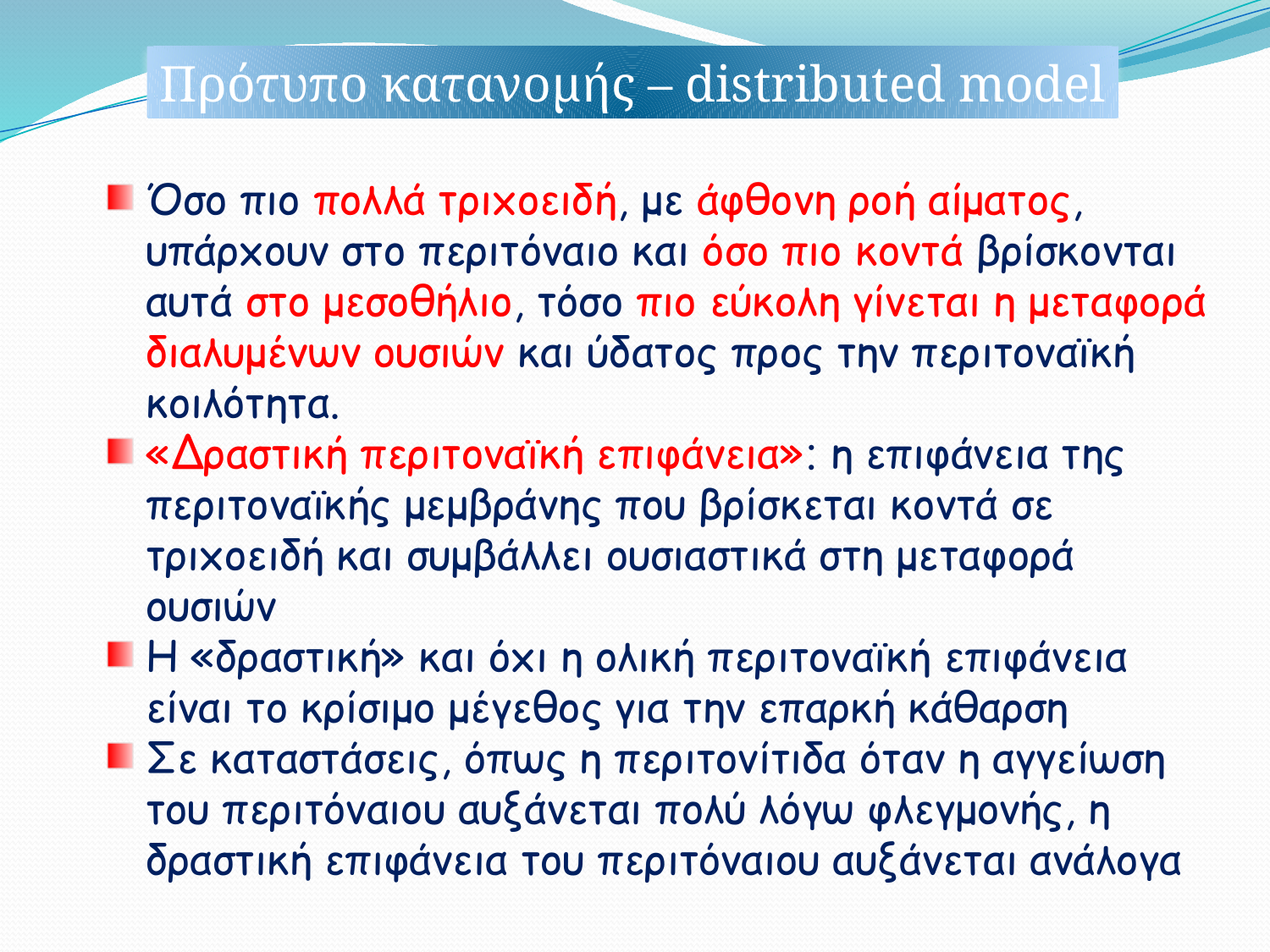

Πρότυπο κατανομής – distributed model
Όσο πιο πολλά τριχοειδή, με άφθονη ροή αίματος, υπάρχουν στο περιτόναιο και όσο πιο κοντά βρίσκονται αυτά στο μεσοθήλιο, τόσο πιο εύκολη γίνεται η μεταφορά διαλυμένων ουσιών και ύδατος προς την περιτοναϊκή κοιλότητα.
«Δραστική περιτοναϊκή επιφάνεια»: η επιφάνεια της περιτοναϊκής μεμβράνης που βρίσκεται κοντά σε τριχοειδή και συμβάλλει ουσιαστικά στη μεταφορά ουσιών
Η «δραστική» και όχι η ολική περιτοναϊκή επιφάνεια είναι το κρίσιμο μέγεθος για την επαρκή κάθαρση
Σε καταστάσεις, όπως η περιτονίτιδα όταν η αγγείωση του περιτόναιου αυξάνεται πολύ λόγω φλεγμονής, η δραστική επιφάνεια του περιτόναιου αυξάνεται ανάλογα